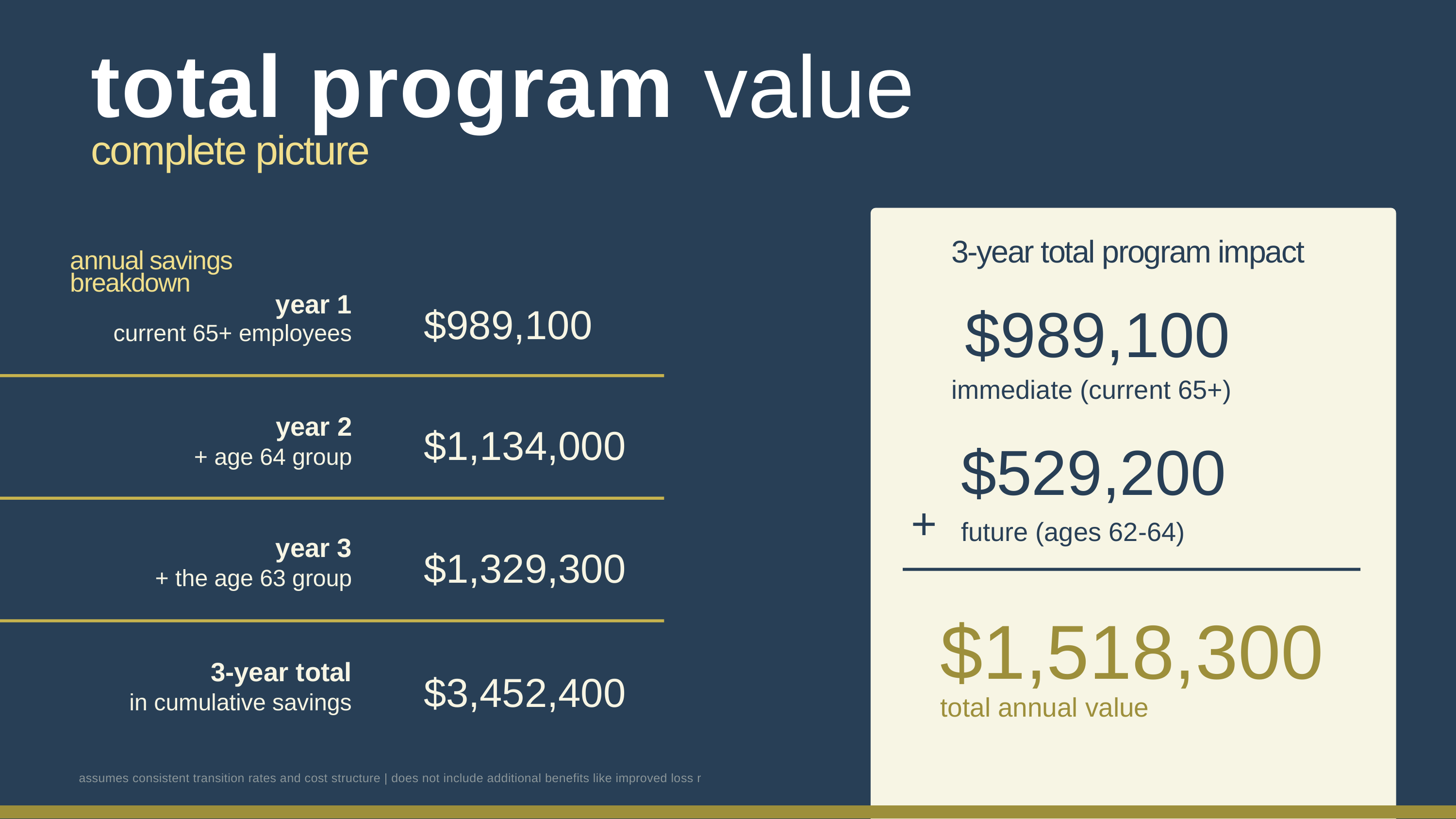

total program
value
complete picture

3-year total program impact
annual savings breakdown
$989,100
immediate (current 65+)
year 1
$989,100
current 65+ employees

year 2
$1,134,000
$529,200
+
future (ages 62-64)
+ age 64 group

year 3
$1,329,300
+ the age 63 group

$1,518,300
total annual value

3-year total
$3,452,400
in cumulative savings
assumes consistent transition rates and cost structure | does not include additional benefits like improved loss ratios